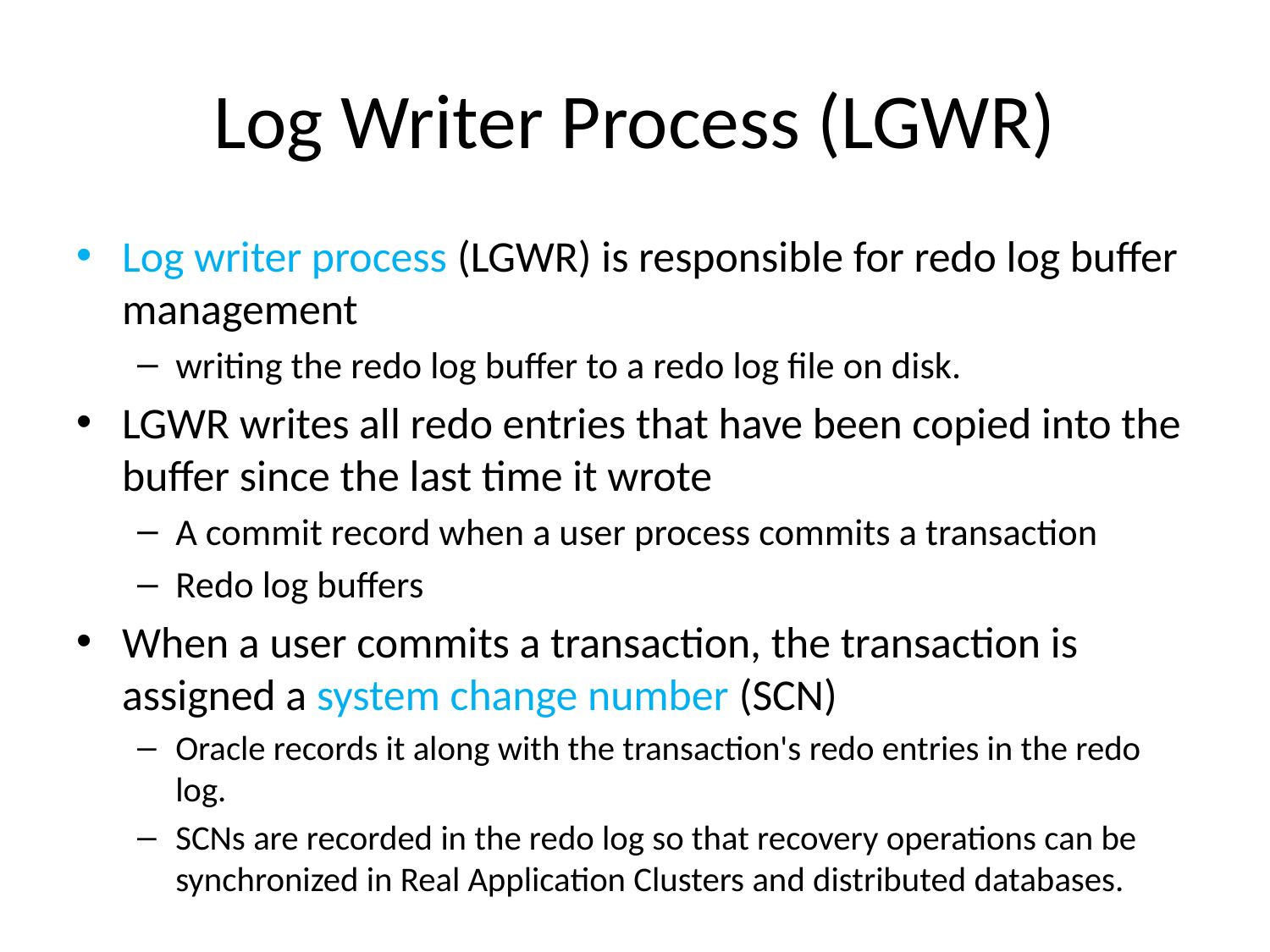

# Log Writer Process (LGWR)
Log writer process (LGWR) is responsible for redo log buffer management
writing the redo log buffer to a redo log file on disk.
LGWR writes all redo entries that have been copied into the buffer since the last time it wrote
A commit record when a user process commits a transaction
Redo log buffers
When a user commits a transaction, the transaction is assigned a system change number (SCN)
Oracle records it along with the transaction's redo entries in the redo log.
SCNs are recorded in the redo log so that recovery operations can be synchronized in Real Application Clusters and distributed databases.